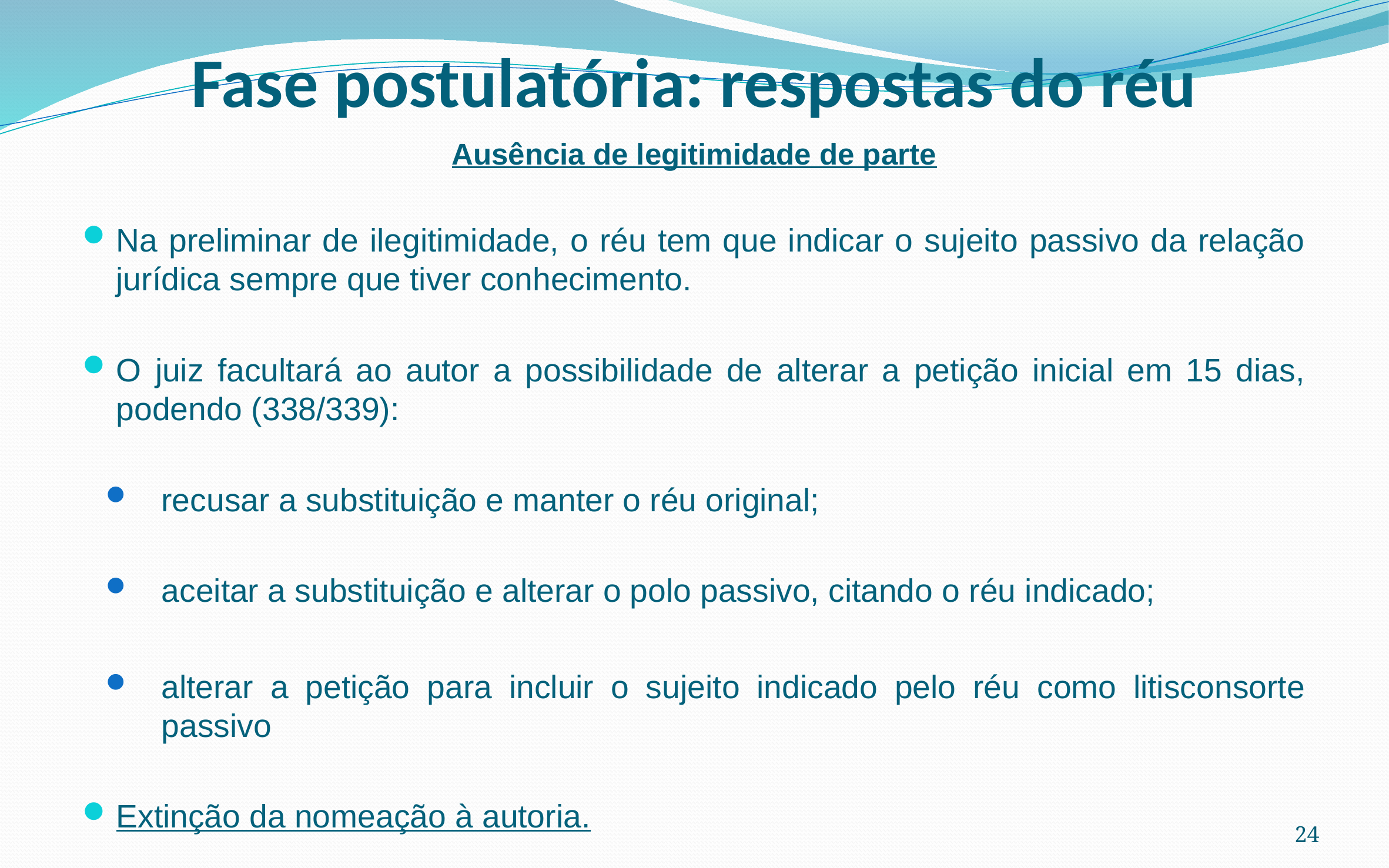

# Fase postulatória: respostas do réu
Ausência de legitimidade de parte

Na preliminar de ilegitimidade, o réu tem que indicar o sujeito passivo da relação jurídica sempre que tiver conhecimento.

O juiz facultará ao autor a possibilidade de alterar a petição inicial em 15 dias, podendo (338/339):

recusar a substituição e manter o réu original;

aceitar a substituição e alterar o polo passivo, citando o réu indicado;

alterar a petição para incluir o sujeito indicado pelo réu como litisconsorte passivo

Extinção da nomeação à autoria.

24